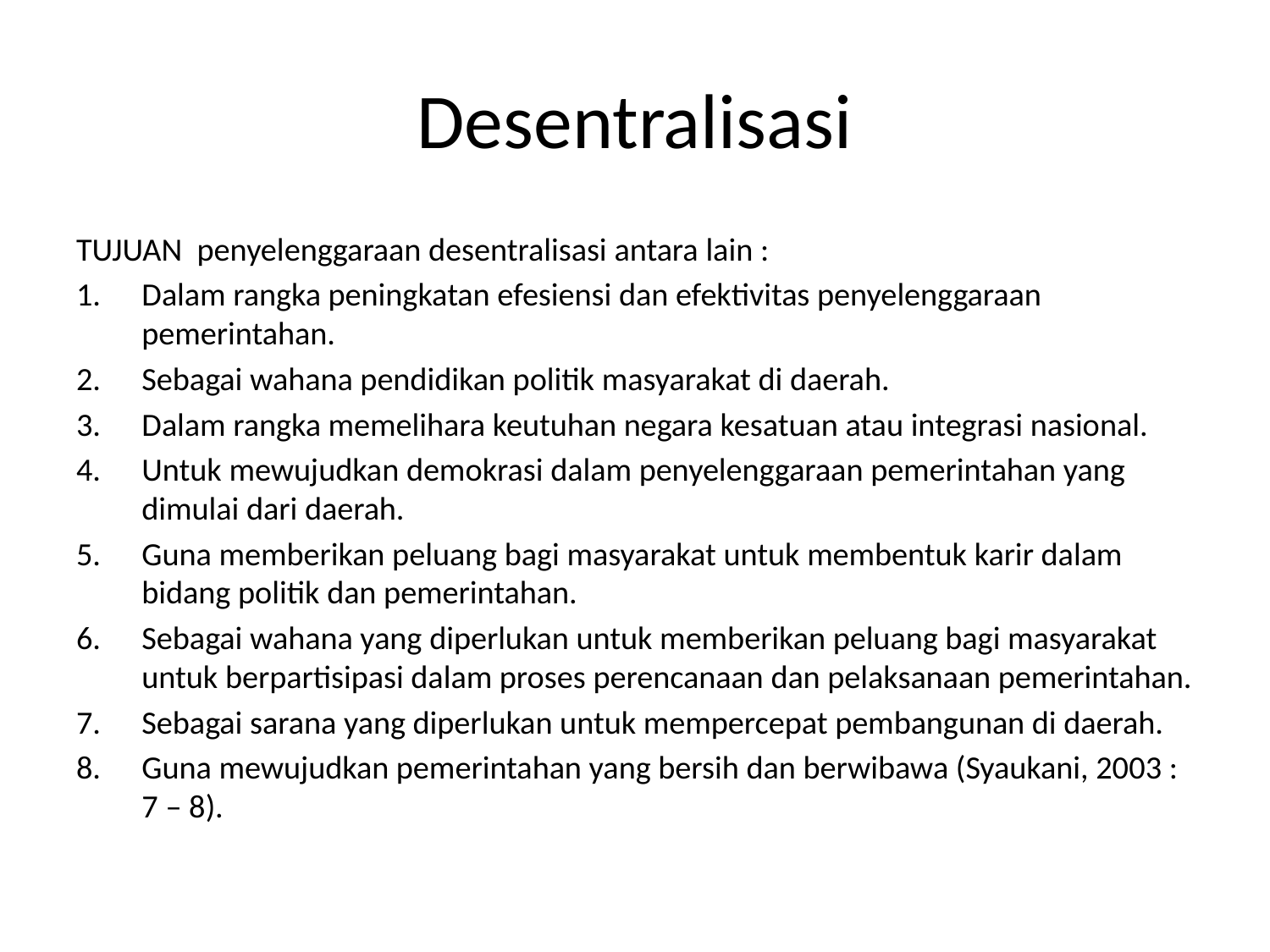

# Desentralisasi
TUJUAN  penyelenggaraan desentralisasi antara lain :
Dalam rangka peningkatan efesiensi dan efektivitas penyelenggaraan pemerintahan.
Sebagai wahana pendidikan politik masyarakat di daerah.
Dalam rangka memelihara keutuhan negara kesatuan atau integrasi nasional.
Untuk mewujudkan demokrasi dalam penyelenggaraan pemerintahan yang dimulai dari daerah.
Guna memberikan peluang bagi masyarakat untuk membentuk karir dalam bidang politik dan pemerintahan.
Sebagai wahana yang diperlukan untuk memberikan peluang bagi masyarakat untuk berpartisipasi dalam proses perencanaan dan pelaksanaan pemerintahan.
Sebagai sarana yang diperlukan untuk mempercepat pembangunan di daerah.
Guna mewujudkan pemerintahan yang bersih dan berwibawa (Syaukani, 2003 : 7 – 8).